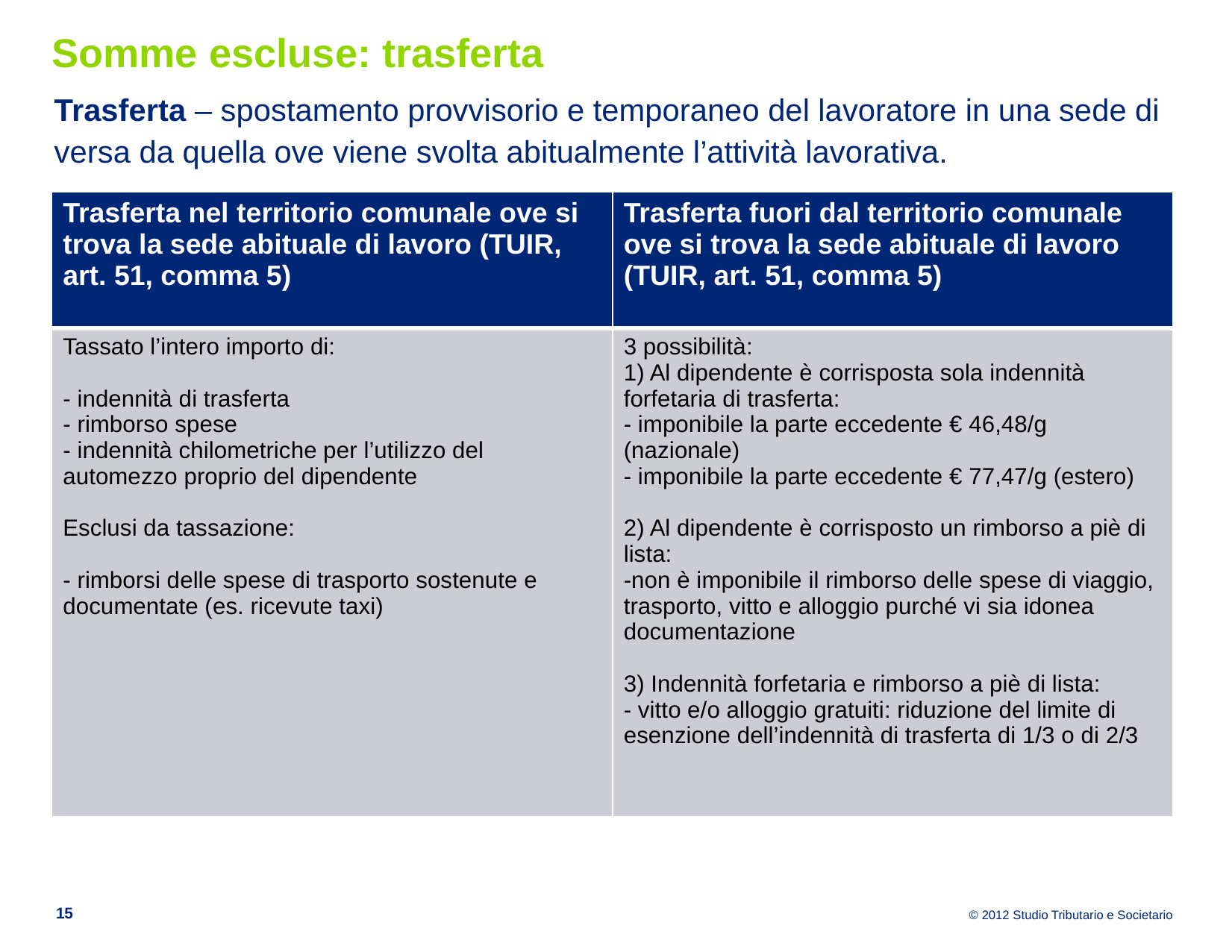

# Somme escluse: trasferta
Trasferta – spostamento provvisorio e temporaneo del lavoratore in una sede di
versa da quella ove viene svolta abitualmente l’attività lavorativa.

| Trasferta nel territorio comunale ove si trova la sede abituale di lavoro (TUIR, art. 51, comma 5) | Trasferta fuori dal territorio comunale ove si trova la sede abituale di lavoro (TUIR, art. 51, comma 5) |
| --- | --- |
| Tassato l’intero importo di: - indennità di trasferta - rimborso spese - indennità chilometriche per l’utilizzo del automezzo proprio del dipendente Esclusi da tassazione: - rimborsi delle spese di trasporto sostenute e documentate (es. ricevute taxi) | 3 possibilità: 1) Al dipendente è corrisposta sola indennità forfetaria di trasferta: - imponibile la parte eccedente € 46,48/g (nazionale) - imponibile la parte eccedente € 77,47/g (estero) 2) Al dipendente è corrisposto un rimborso a piè di lista: -non è imponibile il rimborso delle spese di viaggio, trasporto, vitto e alloggio purché vi sia idonea documentazione 3) Indennità forfetaria e rimborso a piè di lista: - vitto e/o alloggio gratuiti: riduzione del limite di esenzione dell’indennità di trasferta di 1/3 o di 2/3 |
15